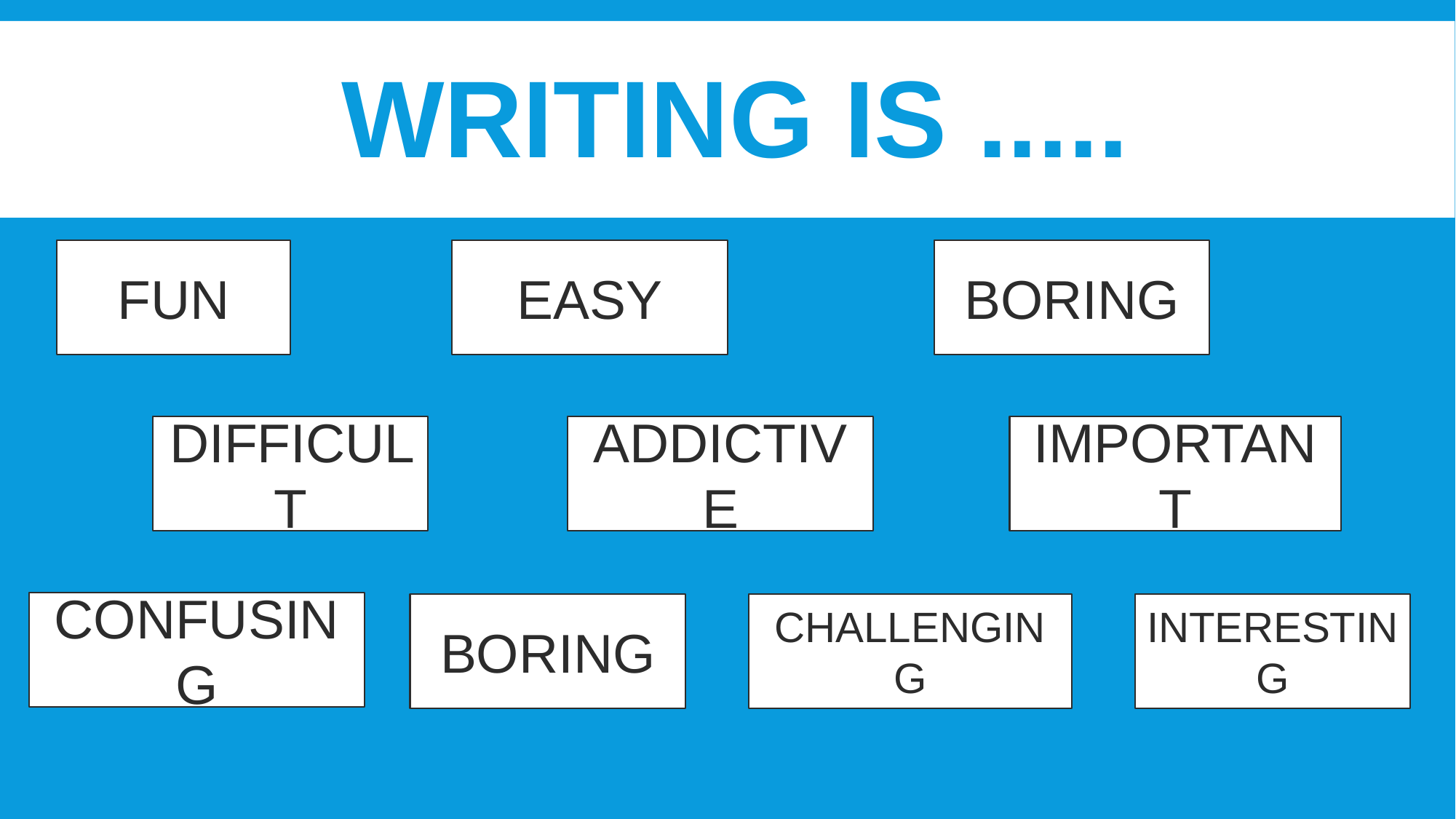

# writing is .....
FUN
EASY
BORING
DIFFICULT
ADDICTIVE
IMPORTANT
CONFUSING
BORING
CHALLENGING
INTERESTING